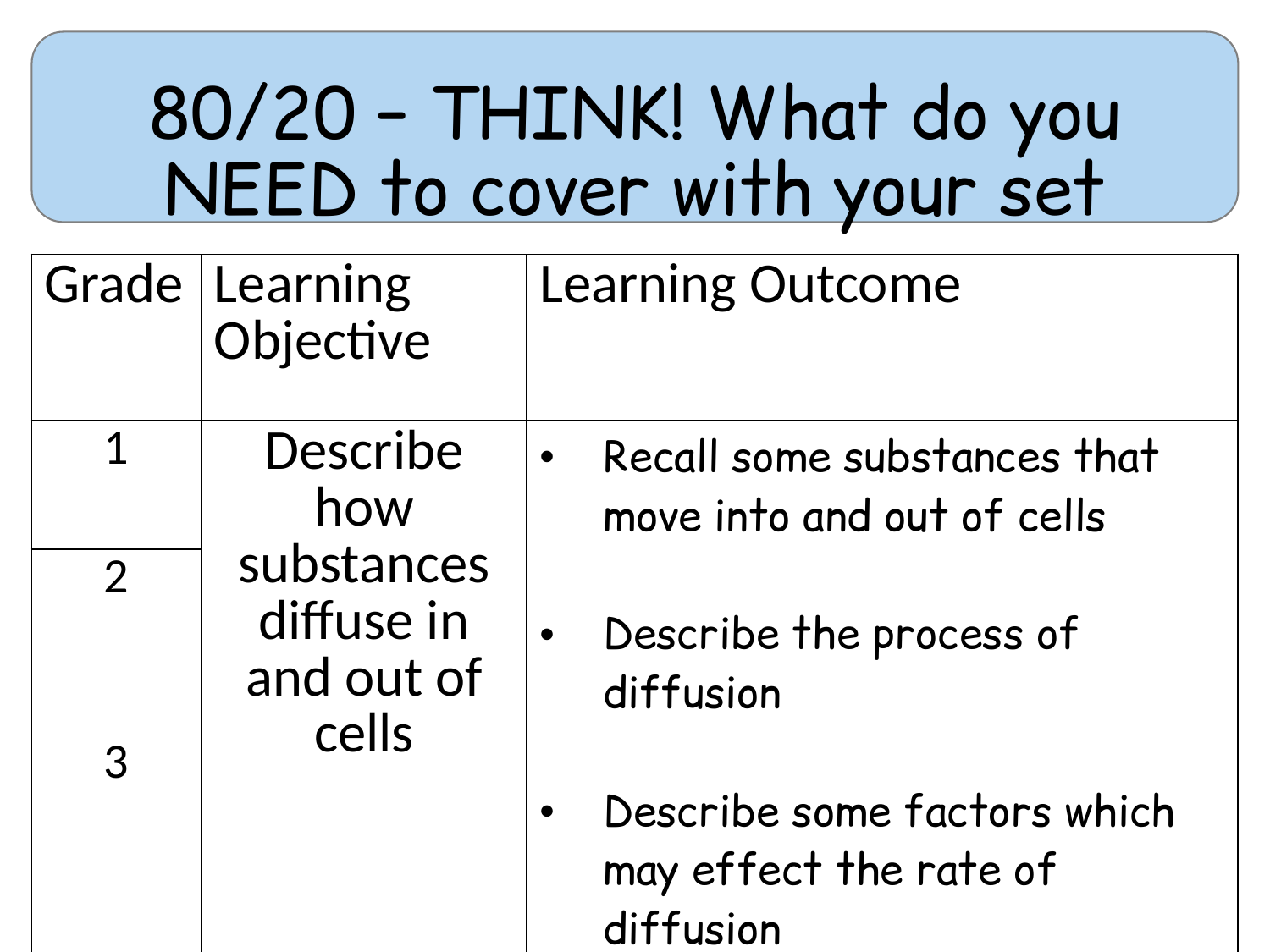

# 80/20 – THINK! What do you NEED to cover with your set
| Grade | Learning Objective | Learning Outcome |
| --- | --- | --- |
| 1 | Describe how substances diffuse in and out of cells | Recall some substances that move into and out of cells Describe the process of diffusion Describe some factors which may effect the rate of diffusion |
| 2 |  |  |
| 3 |  |  |